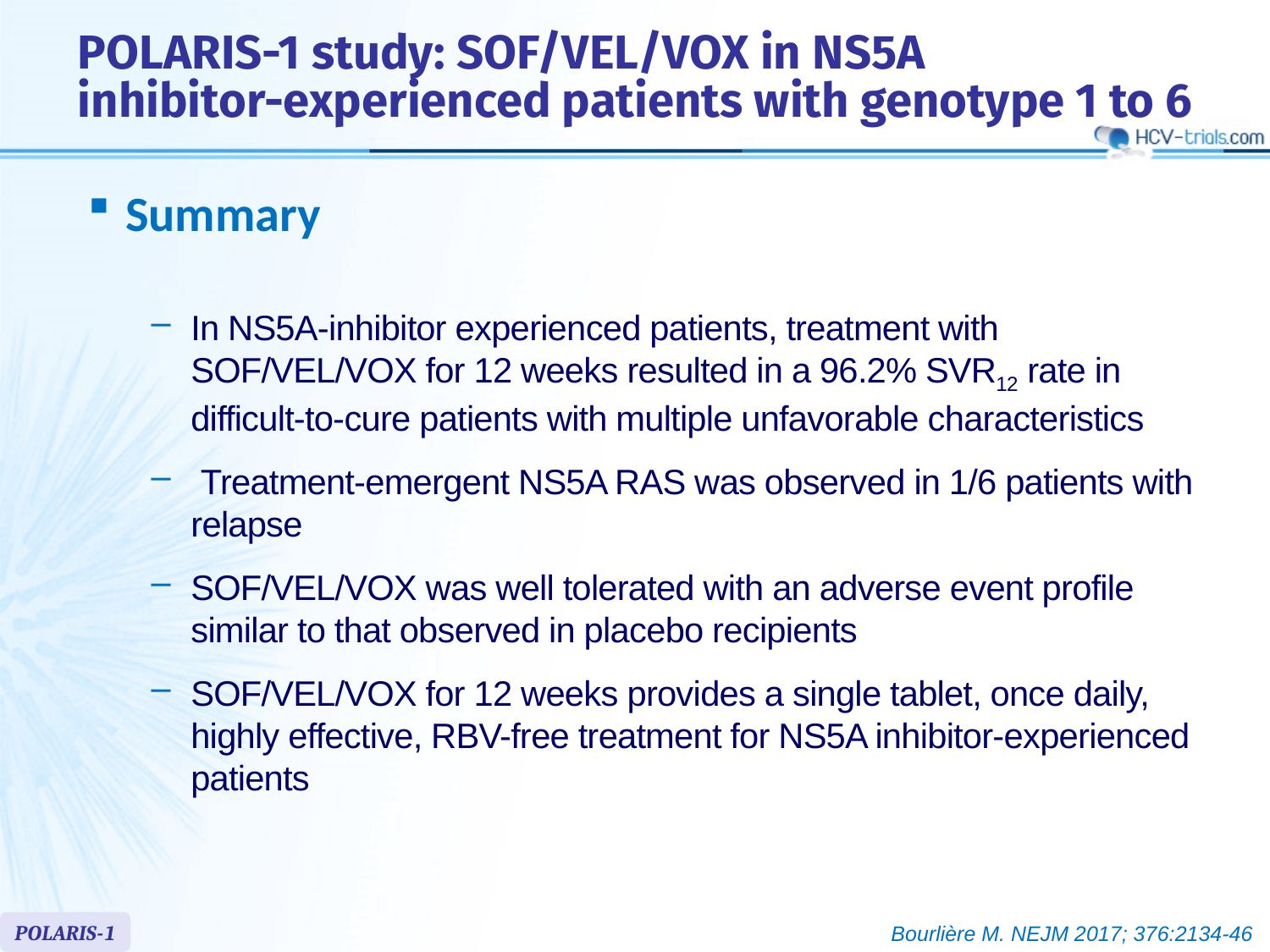

# POLARIS-1 study: SOF/VEL/VOX in NS5A inhibitor-experienced patients with genotype 1 to 6
Summary

In NS5A-inhibitor experienced patients, treatment with SOF/VEL/VOX for 12 weeks resulted in a 96.2% SVR12 rate in difficult-to-cure patients with multiple unfavorable characteristics
 Treatment-emergent NS5A RAS was observed in 1/6 patients with relapse
SOF/VEL/VOX was well tolerated with an adverse event profile similar to that observed in placebo recipients
SOF/VEL/VOX for 12 weeks provides a single tablet, once daily, highly effective, RBV-free treatment for NS5A inhibitor-experienced patients
POLARIS-1
Bourlière M. NEJM 2017; 376:2134-46